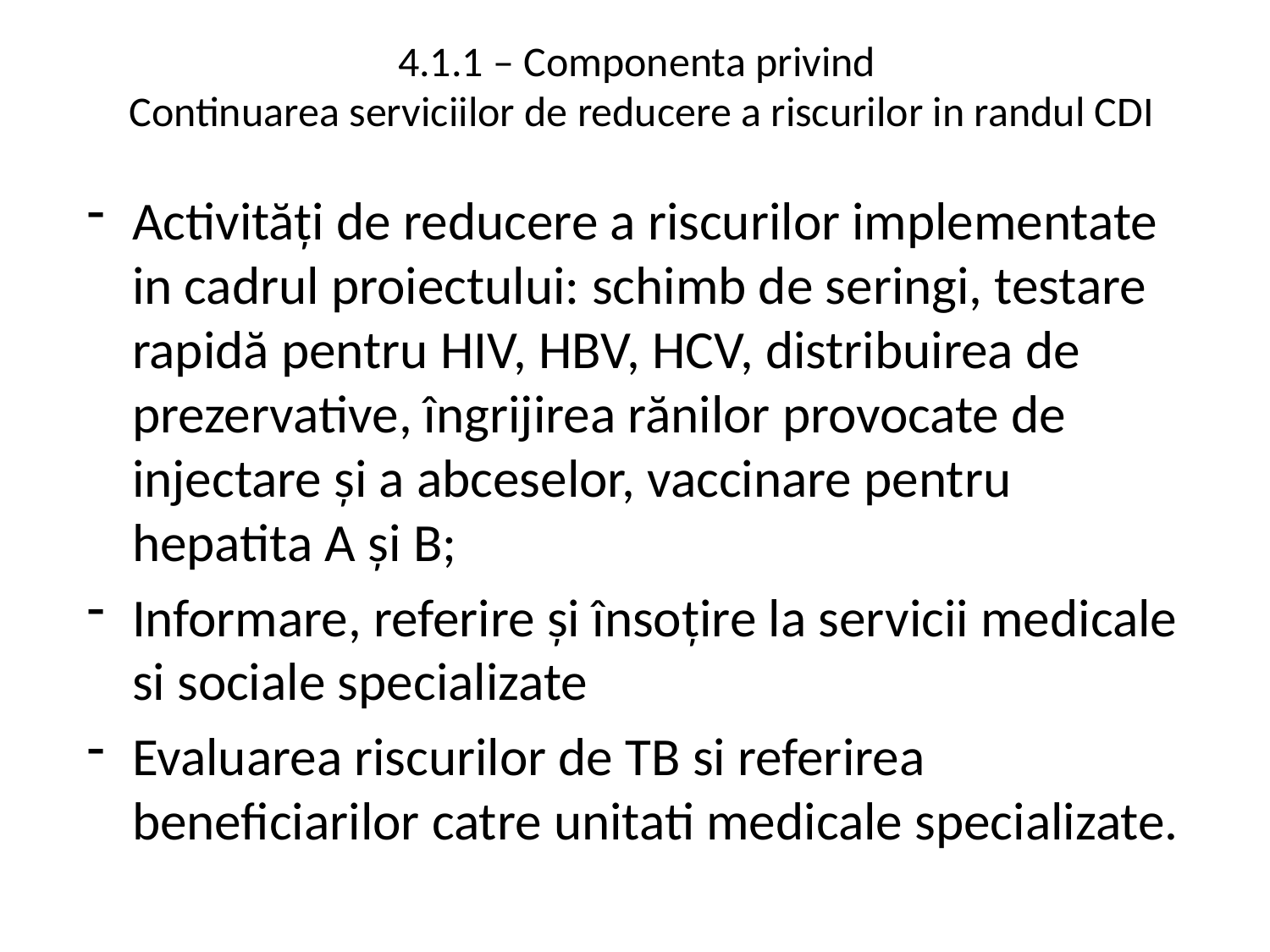

# 4.1.1 – Componenta privind Continuarea serviciilor de reducere a riscurilor in randul CDI
Activități de reducere a riscurilor implementate in cadrul proiectului: schimb de seringi, testare rapidă pentru HIV, HBV, HCV, distribuirea de prezervative, îngrijirea rănilor provocate de injectare și a abceselor, vaccinare pentru hepatita A și B;
Informare, referire și însoțire la servicii medicale si sociale specializate
Evaluarea riscurilor de TB si referirea beneficiarilor catre unitati medicale specializate.